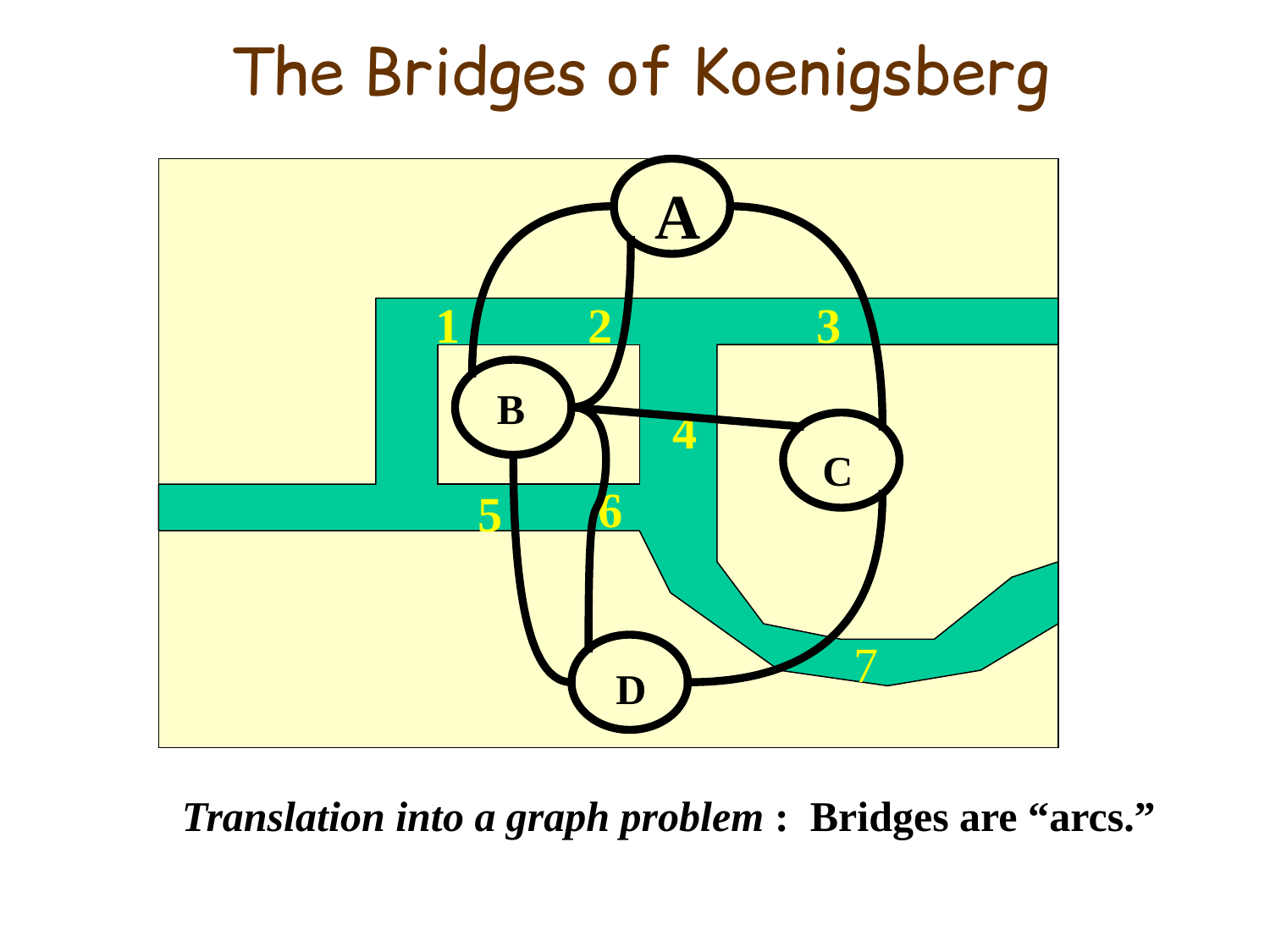

# The Bridges of Koenigsberg

A
1
2
3

B

4

C
6
5
7

D
Translation into a graph problem :  Bridges are “arcs.”